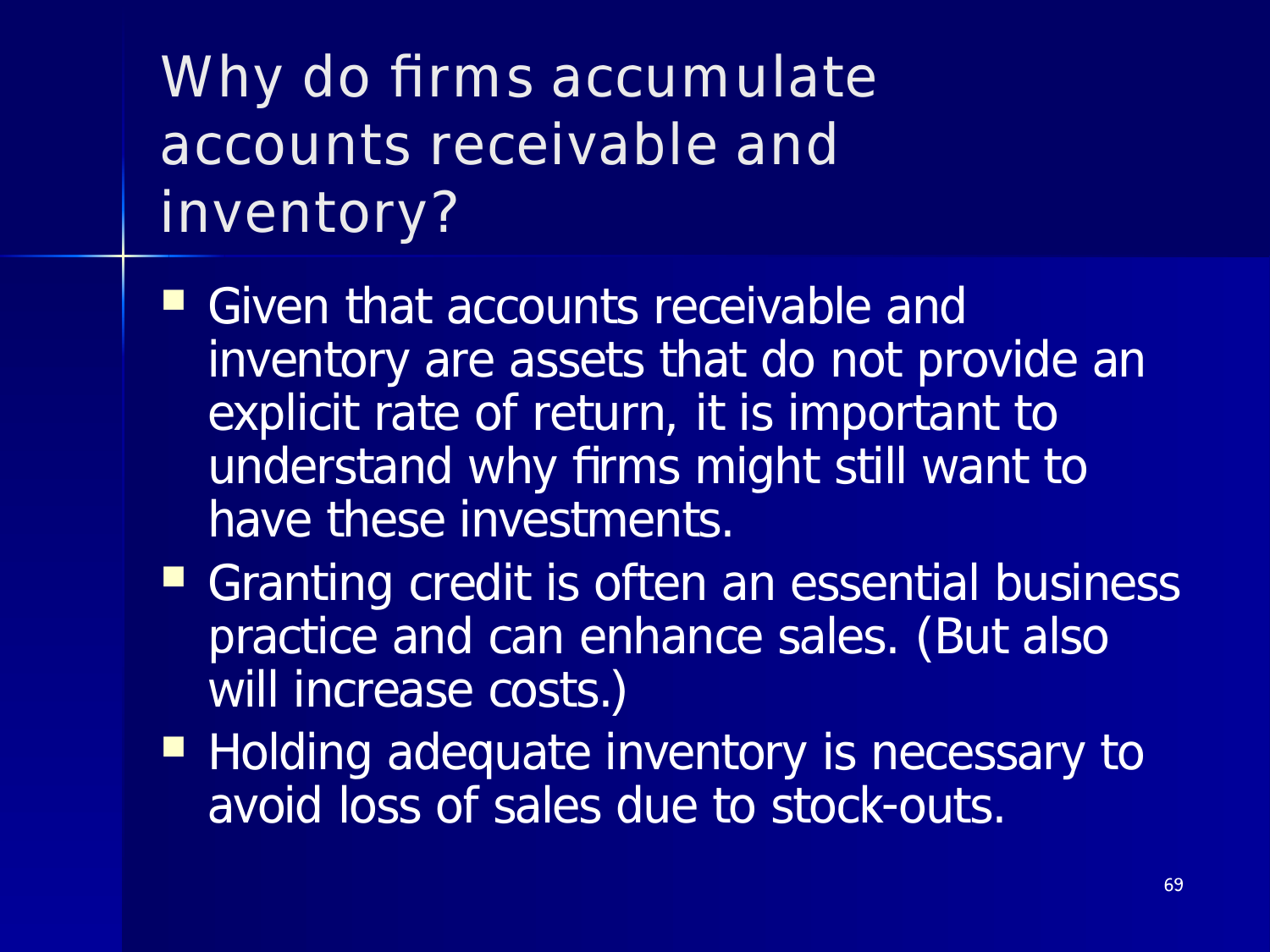

# Why do firms accumulate accounts receivable and inventory?
Given that accounts receivable and inventory are assets that do not provide an explicit rate of return, it is important to understand why firms might still want to have these investments.
Granting credit is often an essential business practice and can enhance sales. (But also will increase costs.)
Holding adequate inventory is necessary to avoid loss of sales due to stock-outs.
69